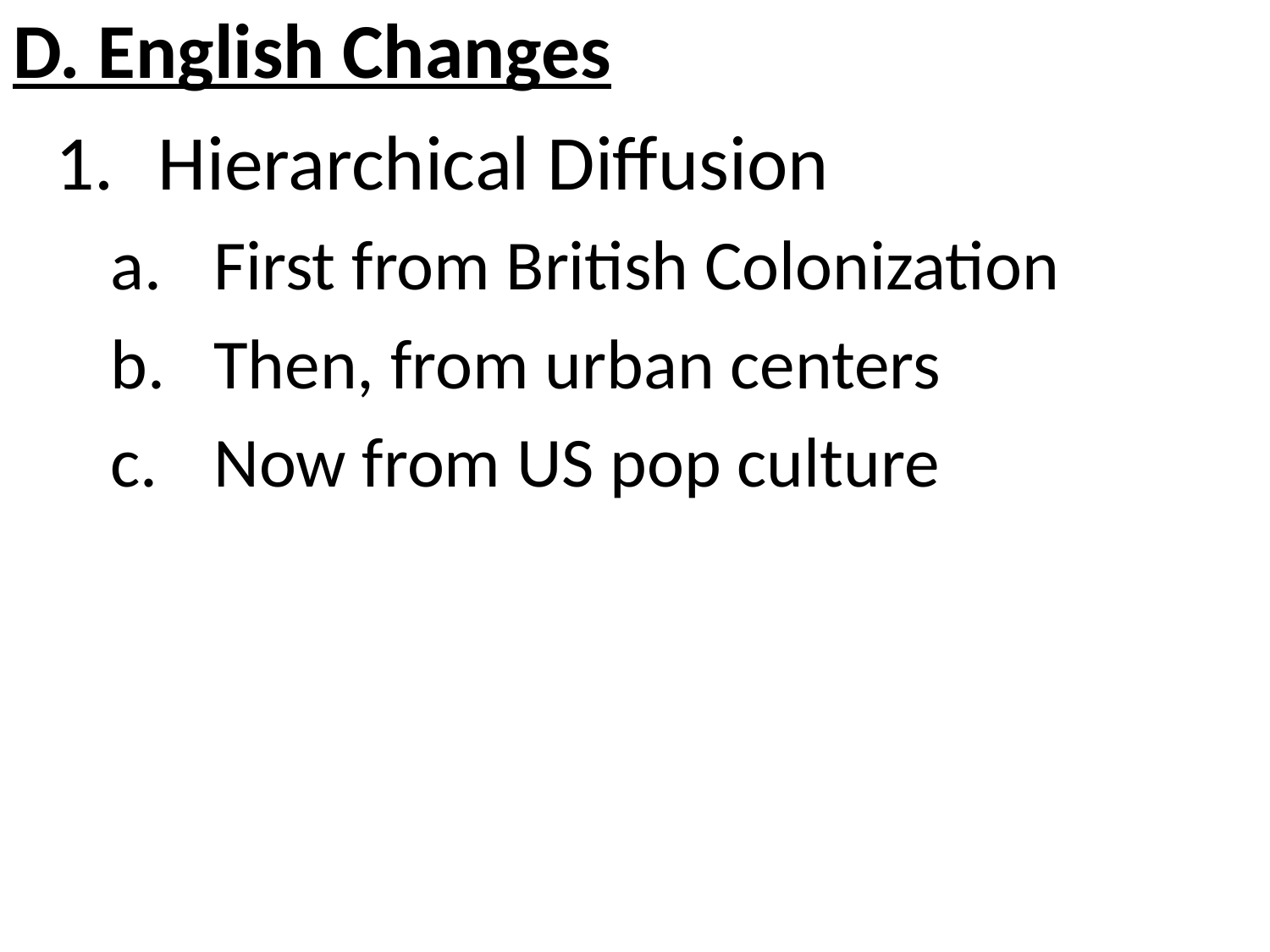

# D. English Changes
Hierarchical Diffusion
First from British Colonization
Then, from urban centers
Now from US pop culture